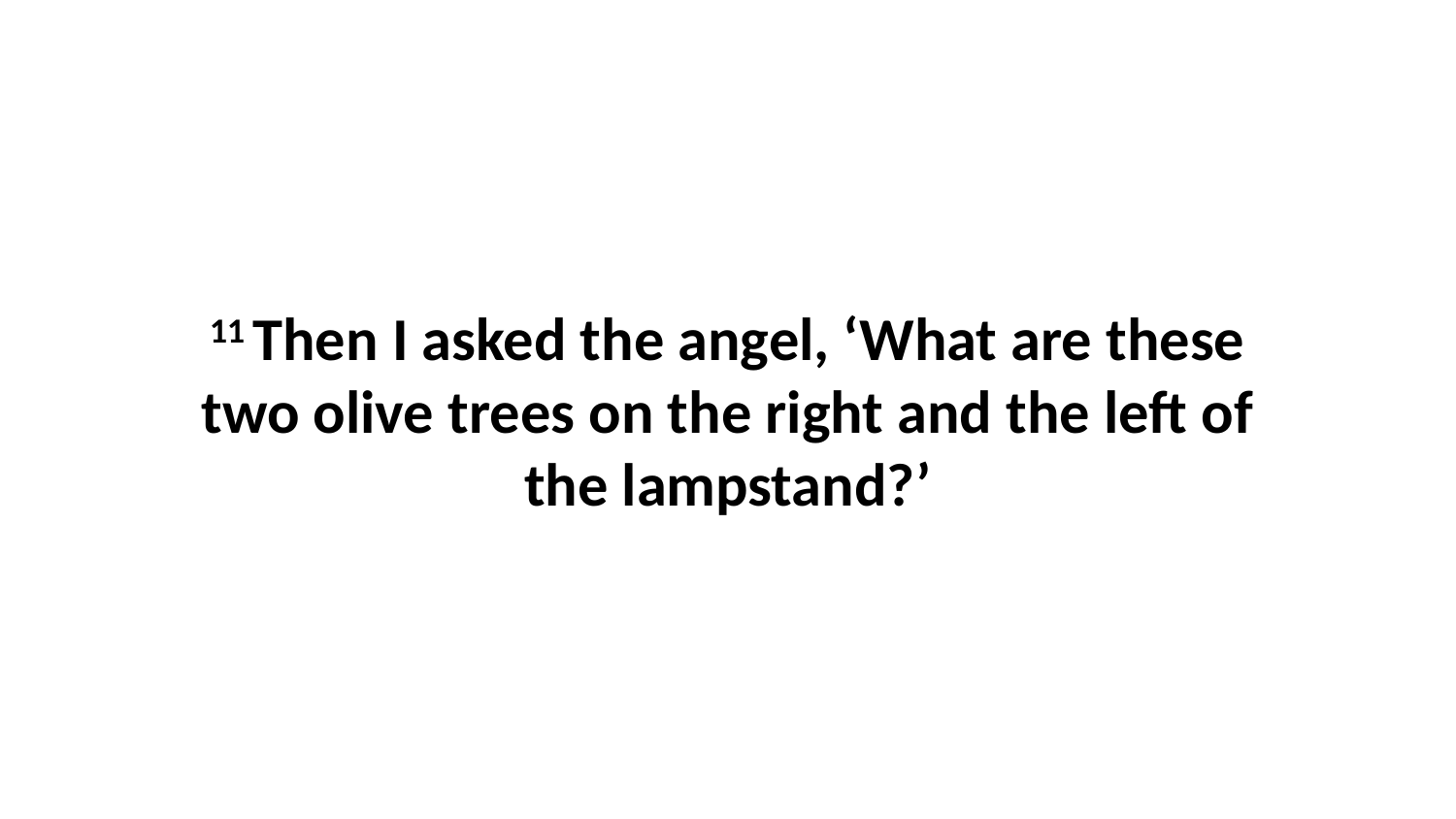

11 Then I asked the angel, ‘What are these two olive trees on the right and the left of the lampstand?’